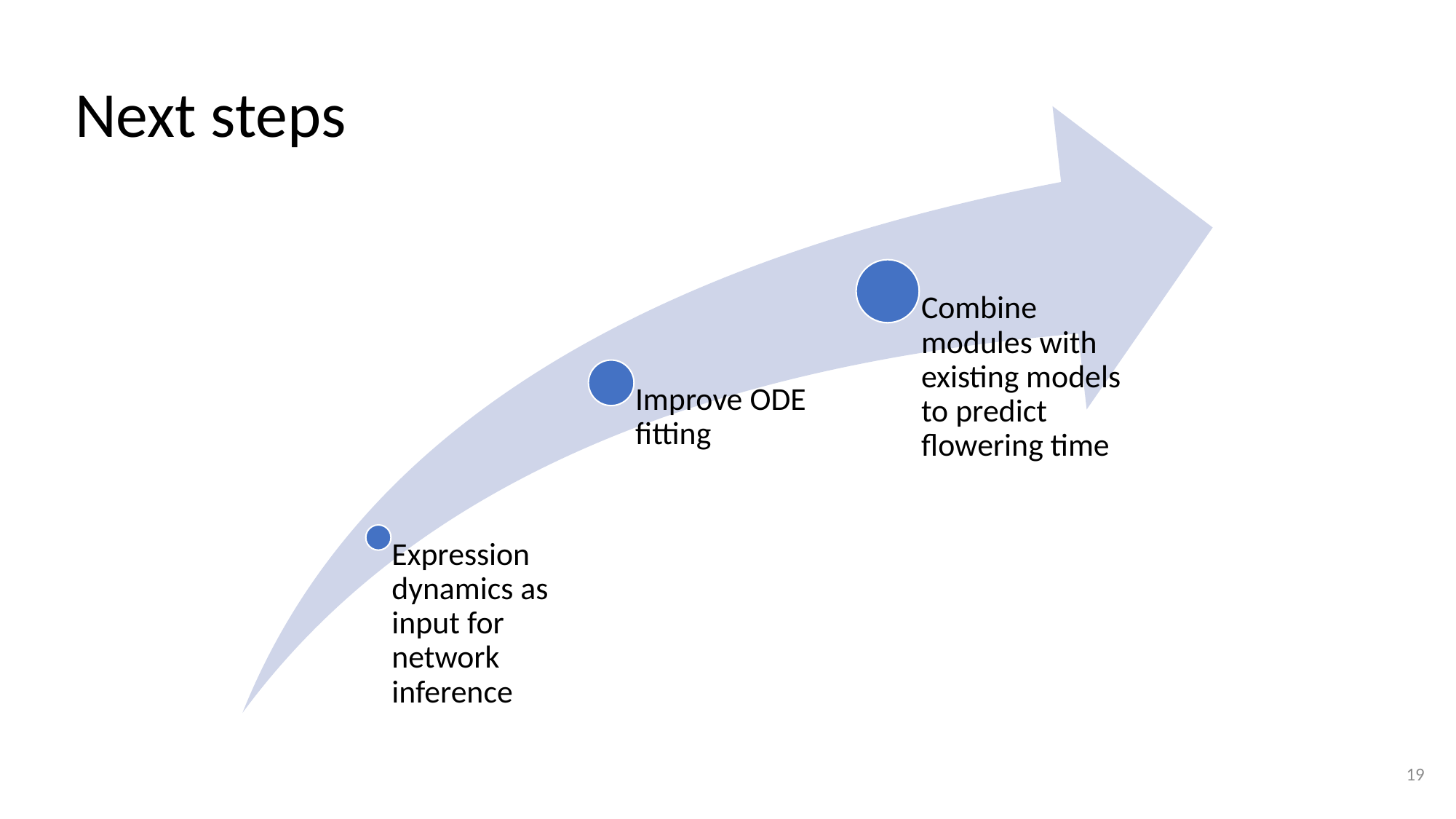

# Next steps
Expression dynamics as input for network inference
Improve ODE fitting
Combine modules with existing models to predict flowering time
19